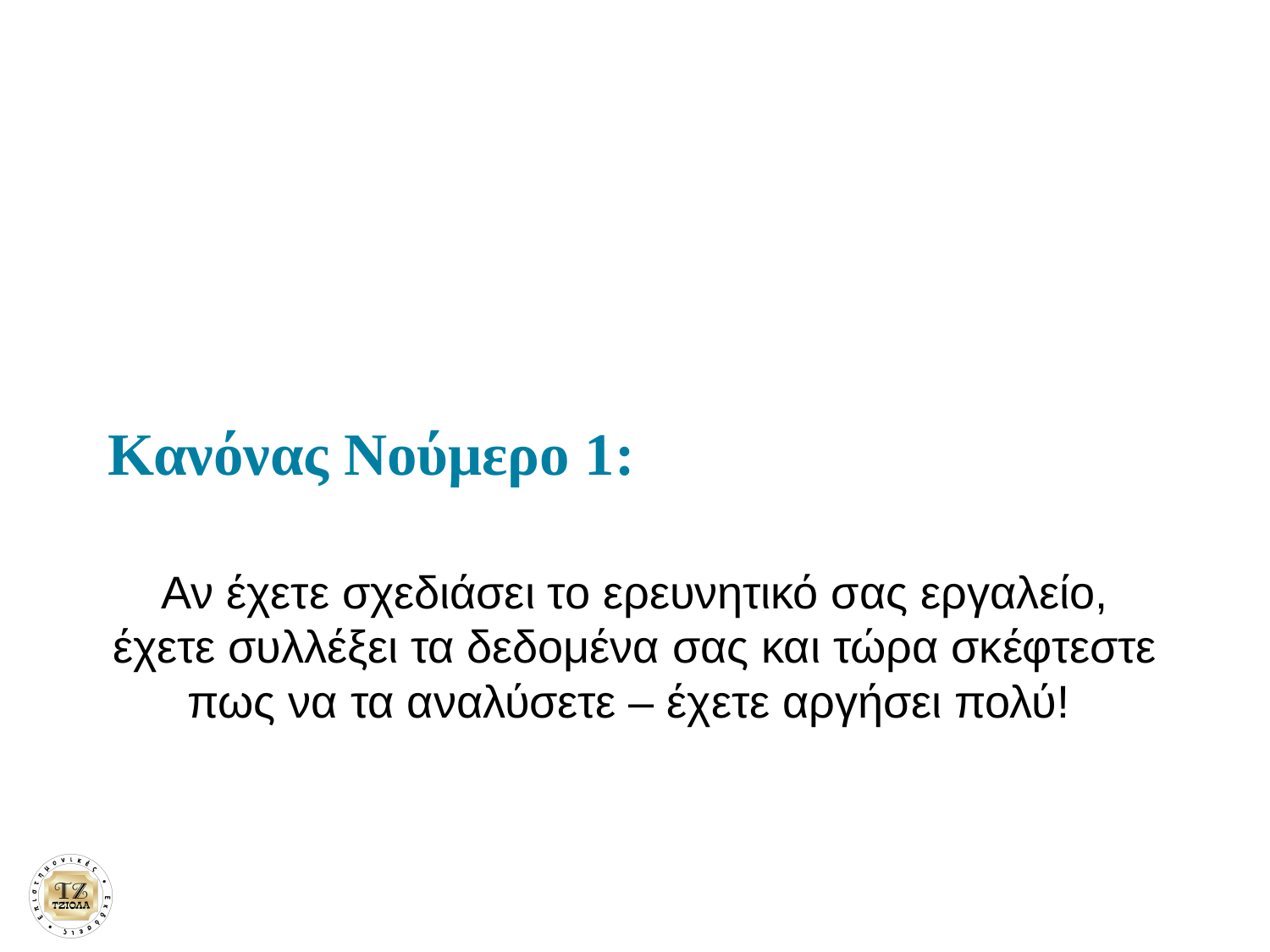

# Κανόνας Νούμερο 1:
Αν έχετε σχεδιάσει το ερευνητικό σας εργαλείο, έχετε συλλέξει τα δεδομένα σας και τώρα σκέφτεστε πως να τα αναλύσετε – έχετε αργήσει πολύ!